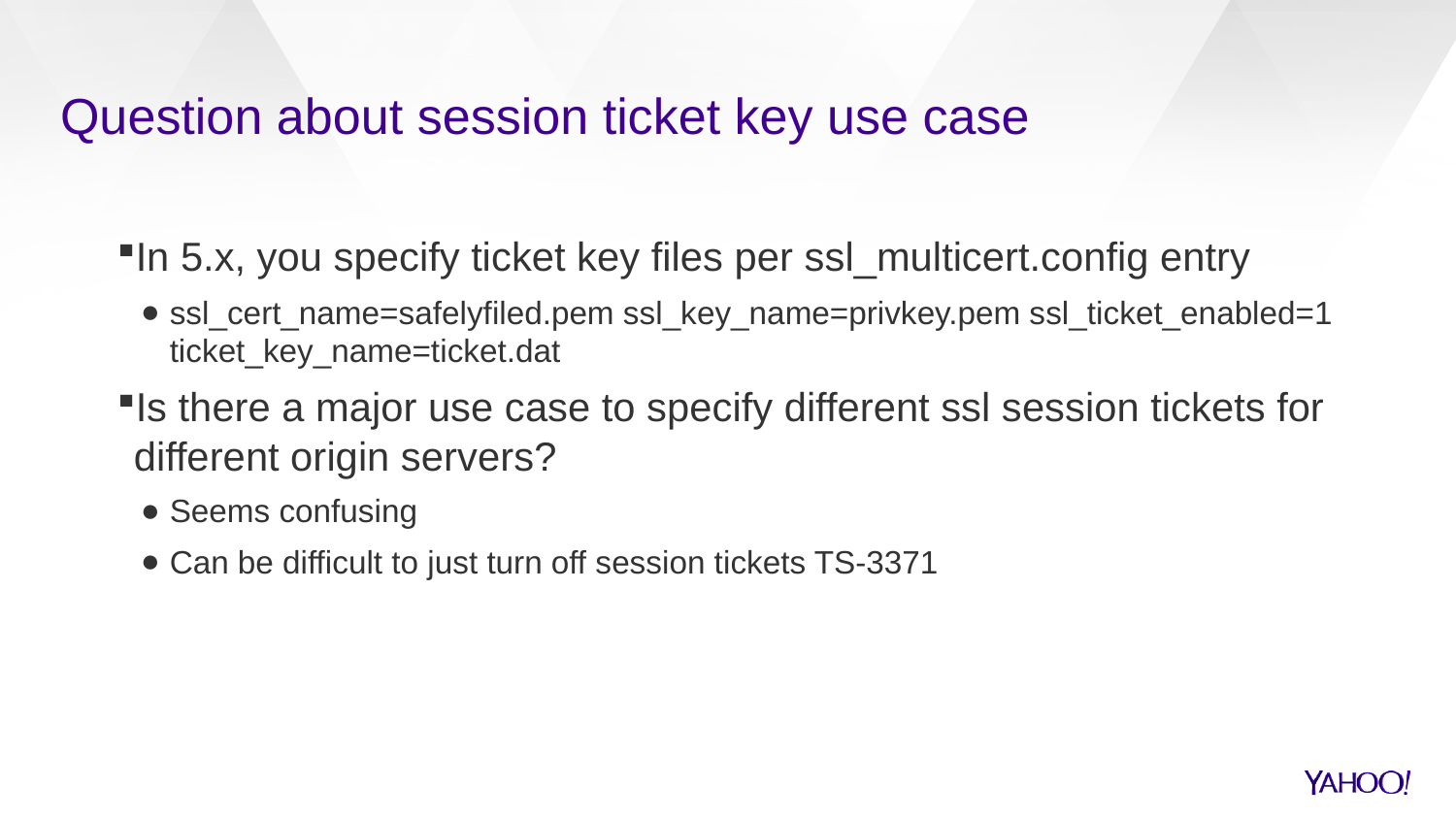

# Question about session ticket key use case
In 5.x, you specify ticket key files per ssl_multicert.config entry
ssl_cert_name=safelyfiled.pem ssl_key_name=privkey.pem ssl_ticket_enabled=1 ticket_key_name=ticket.dat
Is there a major use case to specify different ssl session tickets for different origin servers?
Seems confusing
Can be difficult to just turn off session tickets TS-3371